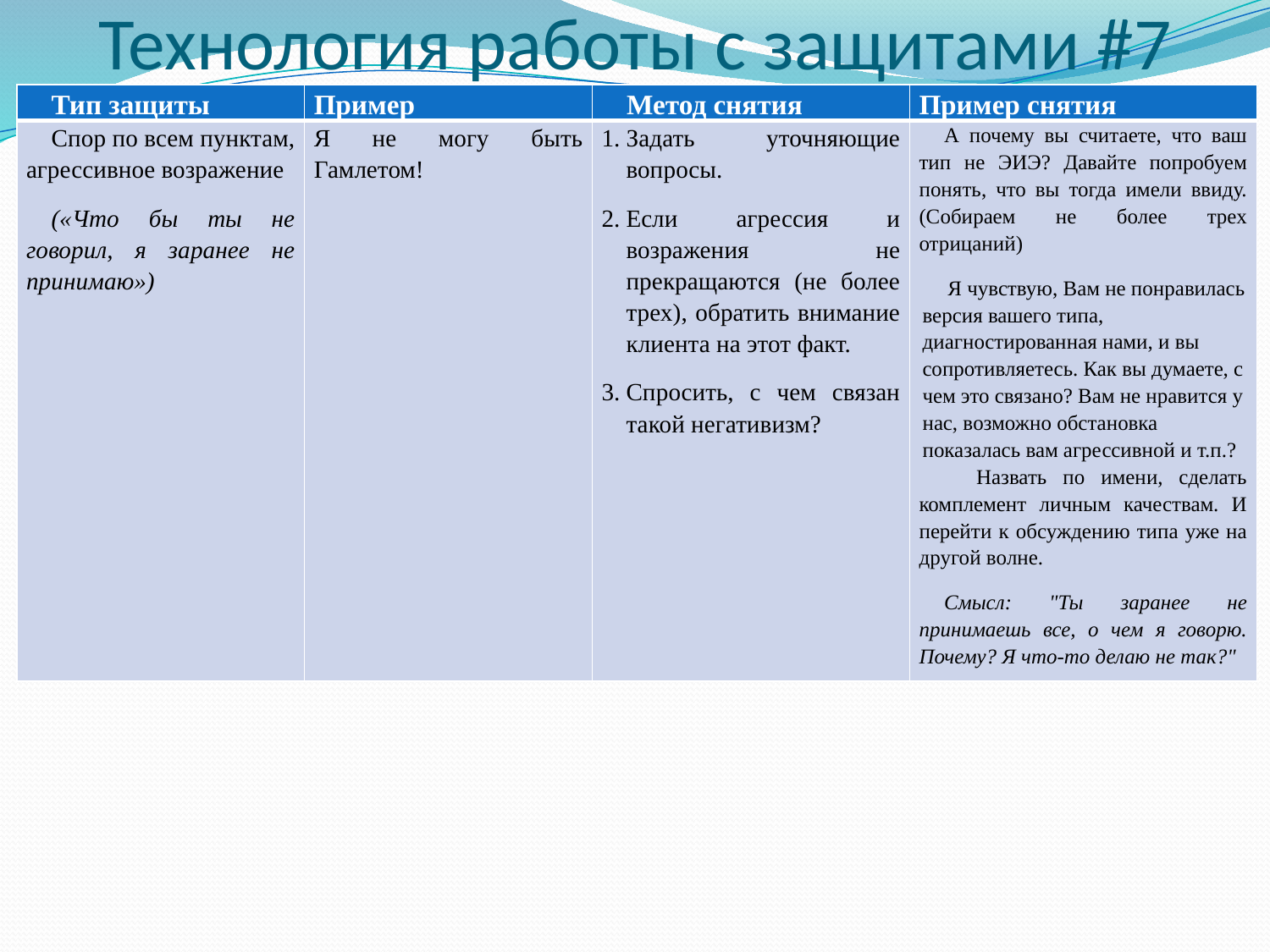

# Технология работы с защитами #7
| Тип защиты | Пример | Метод снятия | Пример снятия |
| --- | --- | --- | --- |
| Спор по всем пунктам, агрессивное возражение («Что бы ты не говорил, я заранее не принимаю») | Я не могу быть Гамлетом! | Задать уточняющие вопросы. Если агрессия и возражения не прекращаются (не более трех), обратить внимание клиента на этот факт. Спросить, с чем связан такой негативизм? | А почему вы считаете, что ваш тип не ЭИЭ? Давайте попробуем понять, что вы тогда имели ввиду. (Собираем не более трех отрицаний) Я чувствую, Вам не понравилась версия вашего типа, диагностированная нами, и вы сопротивляетесь. Как вы думаете, с чем это связано? Вам не нравится у нас, возможно обстановка показалась вам агрессивной и т.п.? Назвать по имени, сделать комплемент личным качествам. И перейти к обсуждению типа уже на другой волне. Смысл: "Ты заранее не принимаешь все, о чем я говорю. Почему? Я что-то делаю не так?" |